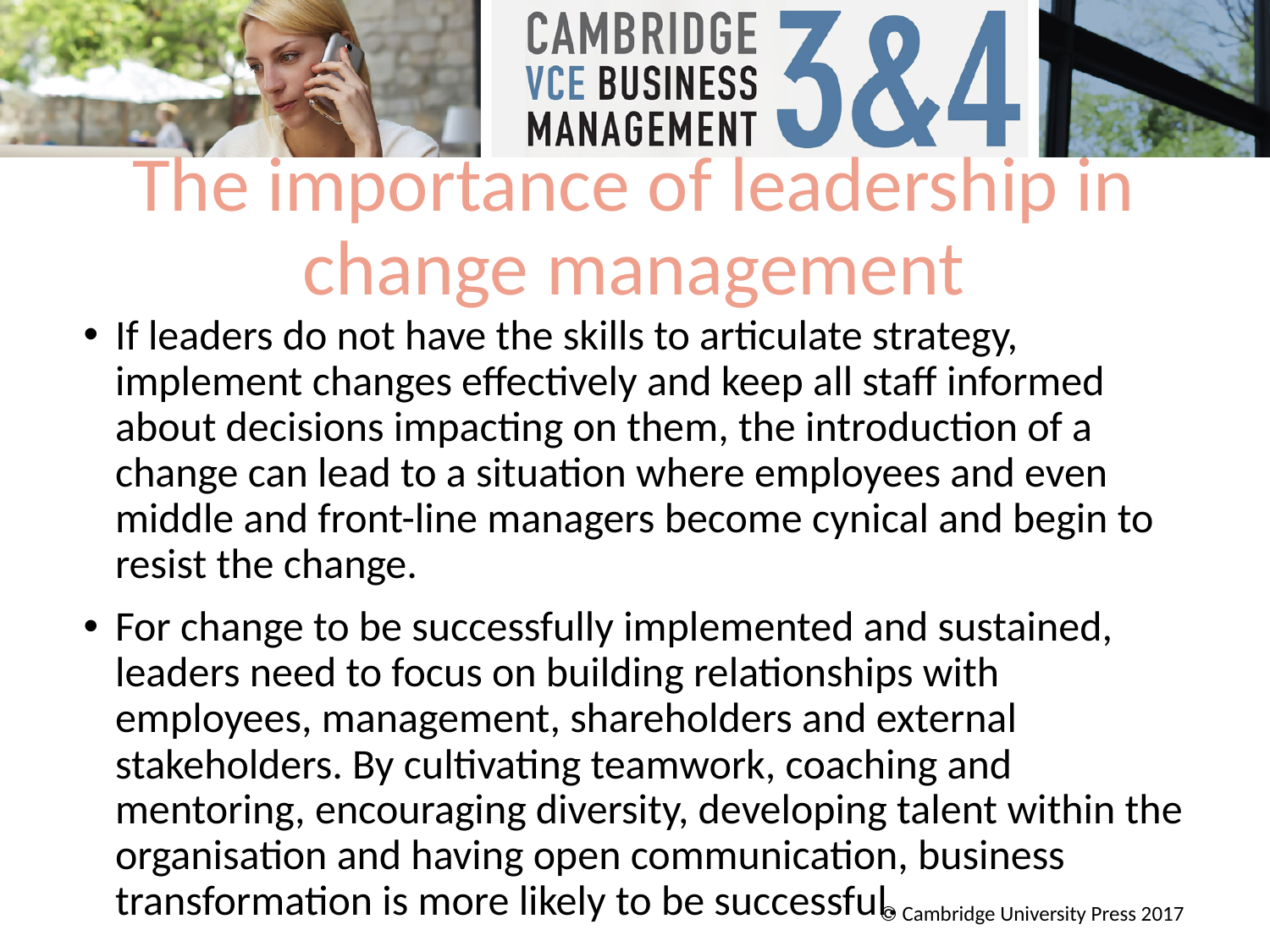

# The importance of leadership in change management
If leaders do not have the skills to articulate strategy, implement changes effectively and keep all staff informed about decisions impacting on them, the introduction of a change can lead to a situation where employees and even middle and front-line managers become cynical and begin to resist the change.
For change to be successfully implemented and sustained, leaders need to focus on building relationships with employees, management, shareholders and external stakeholders. By cultivating teamwork, coaching and mentoring, encouraging diversity, developing talent within the organisation and having open communication, business transformation is more likely to be successful.